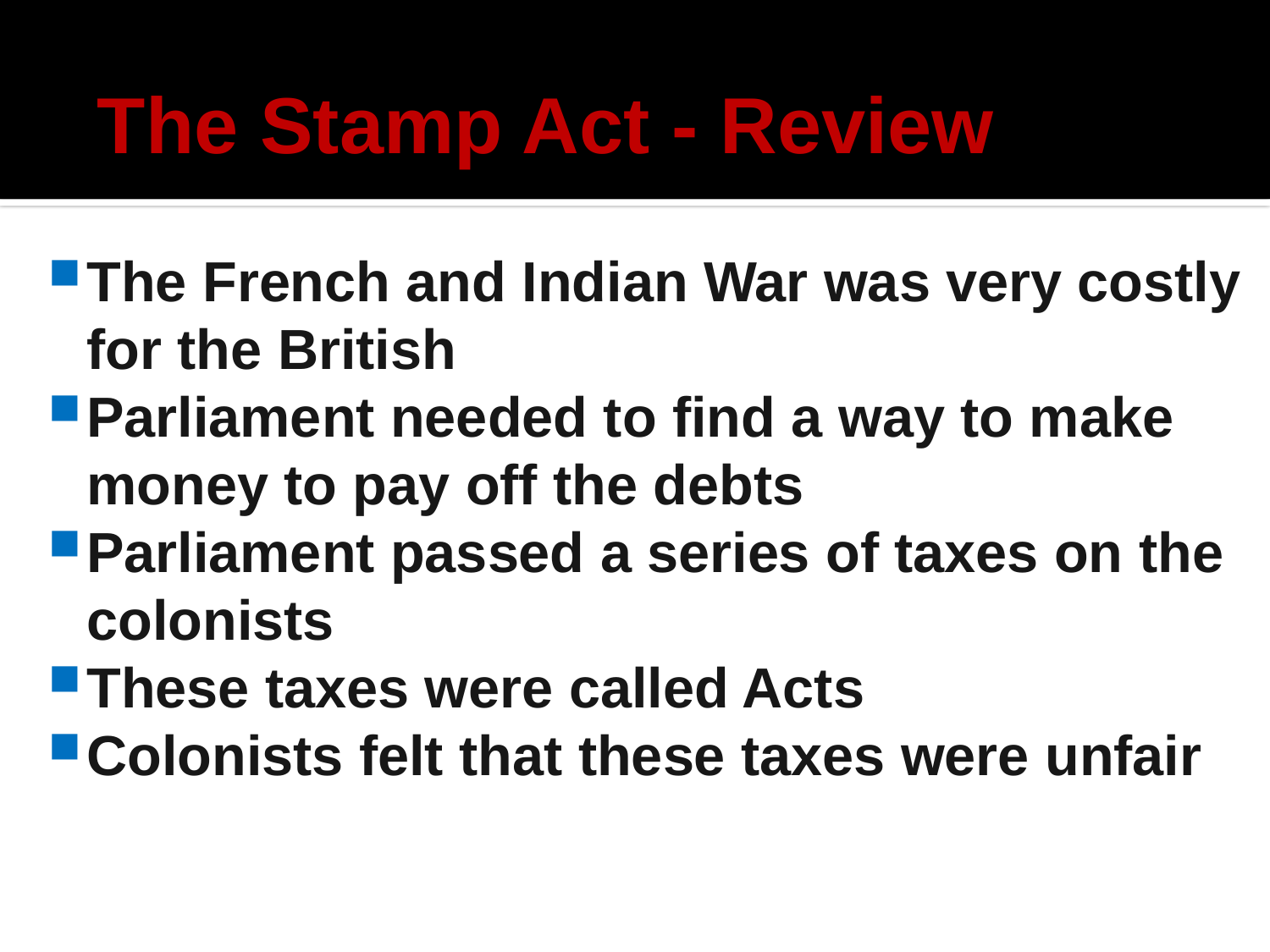

# The Stamp Act - Review
The French and Indian War was very costly for the British
Parliament needed to find a way to make money to pay off the debts
Parliament passed a series of taxes on the colonists
These taxes were called Acts
Colonists felt that these taxes were unfair